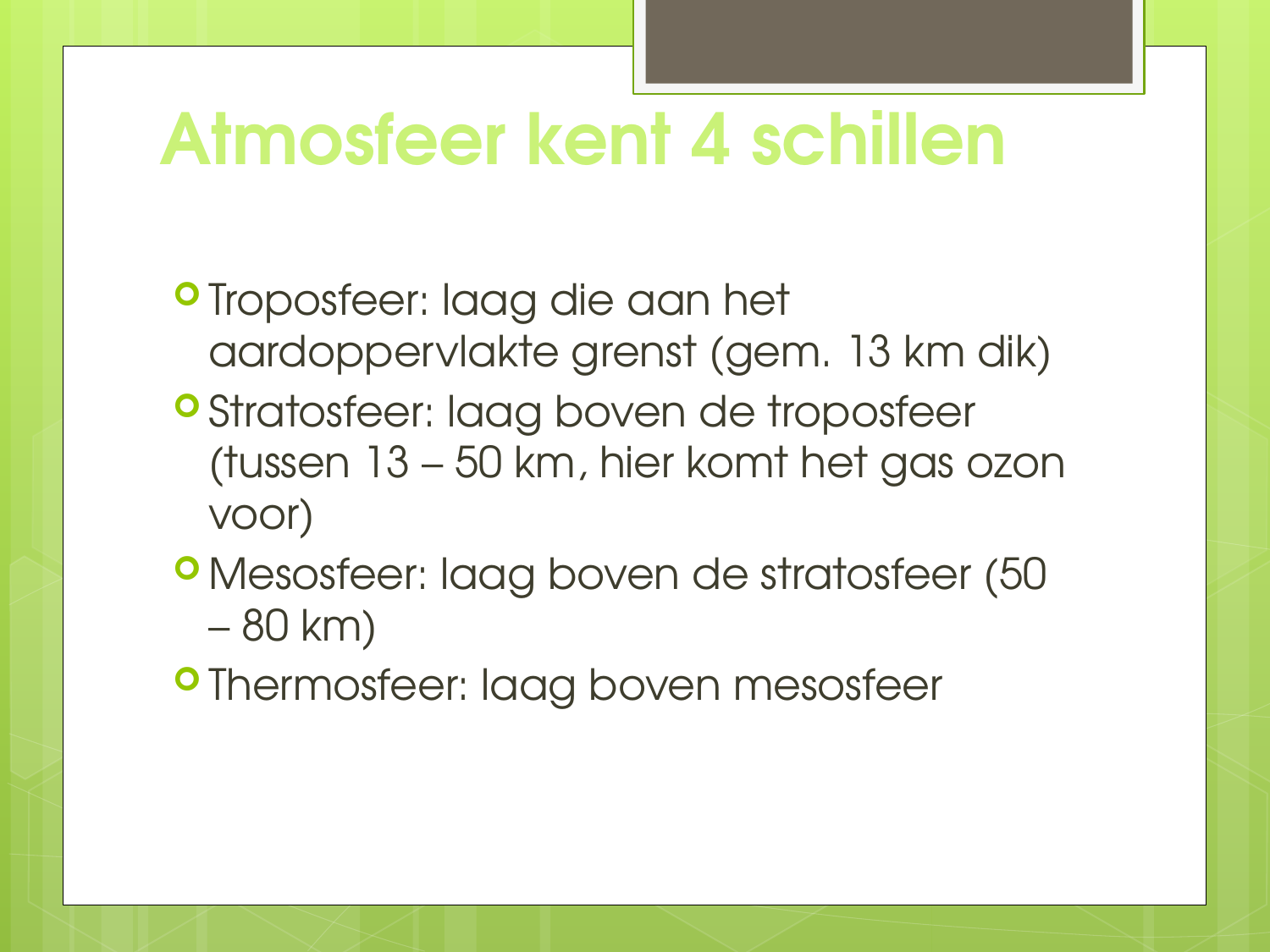

# Atmosfeer kent 4 schillen
Troposfeer: laag die aan het aardoppervlakte grenst (gem. 13 km dik)
Stratosfeer: laag boven de troposfeer (tussen 13 – 50 km, hier komt het gas ozon voor)
Mesosfeer: laag boven de stratosfeer (50 – 80 km)
Thermosfeer: laag boven mesosfeer